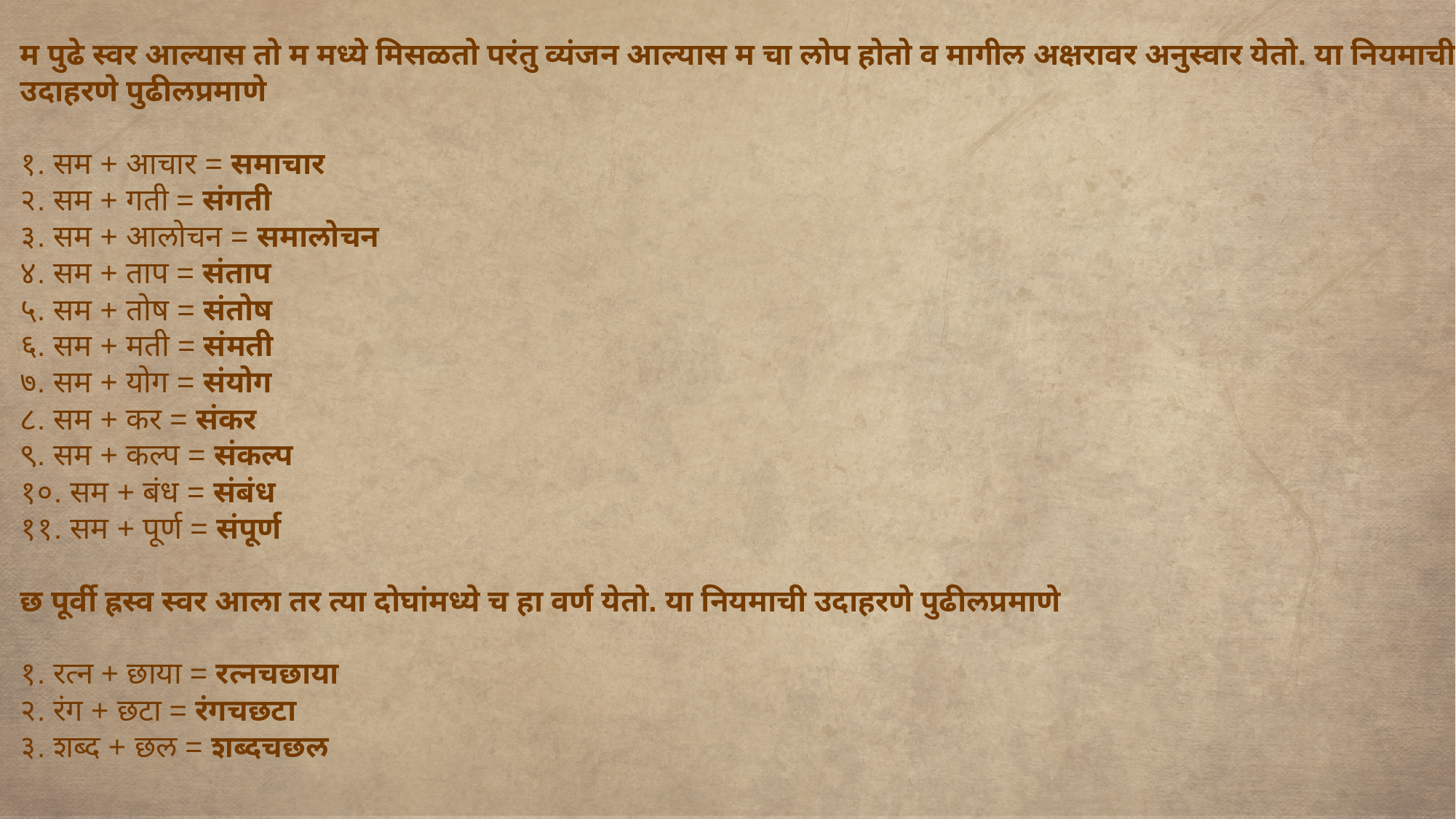

म पुढे स्वर आल्यास तो म मध्ये मिसळतो परंतु व्यंजन आल्यास म चा लोप होतो व मागील अक्षरावर अनुस्वार येतो. या नियमाची उदाहरणे पुढीलप्रमाणे

१. सम + आचार = समाचार
२. सम + गती = संगती
३. सम + आलोचन = समालोचन
४. सम + ताप = संताप
५. सम + तोष = संतोष
६. सम + मती = संमती
७. सम + योग = संयोग
८. सम + कर = संकर
९. सम + कल्प = संकल्प
१०. सम + बंध = संबंध
११. सम + पूर्ण = संपूर्ण

छ पूर्वी ह्रस्व स्वर आला तर त्या दोघांमध्ये च हा वर्ण येतो. या नियमाची उदाहरणे पुढीलप्रमाणे

१. रत्न + छाया = रत्नचछाया
२. रंग + छटा = रंगचछटा
३. शब्द + छल = शब्दचछल